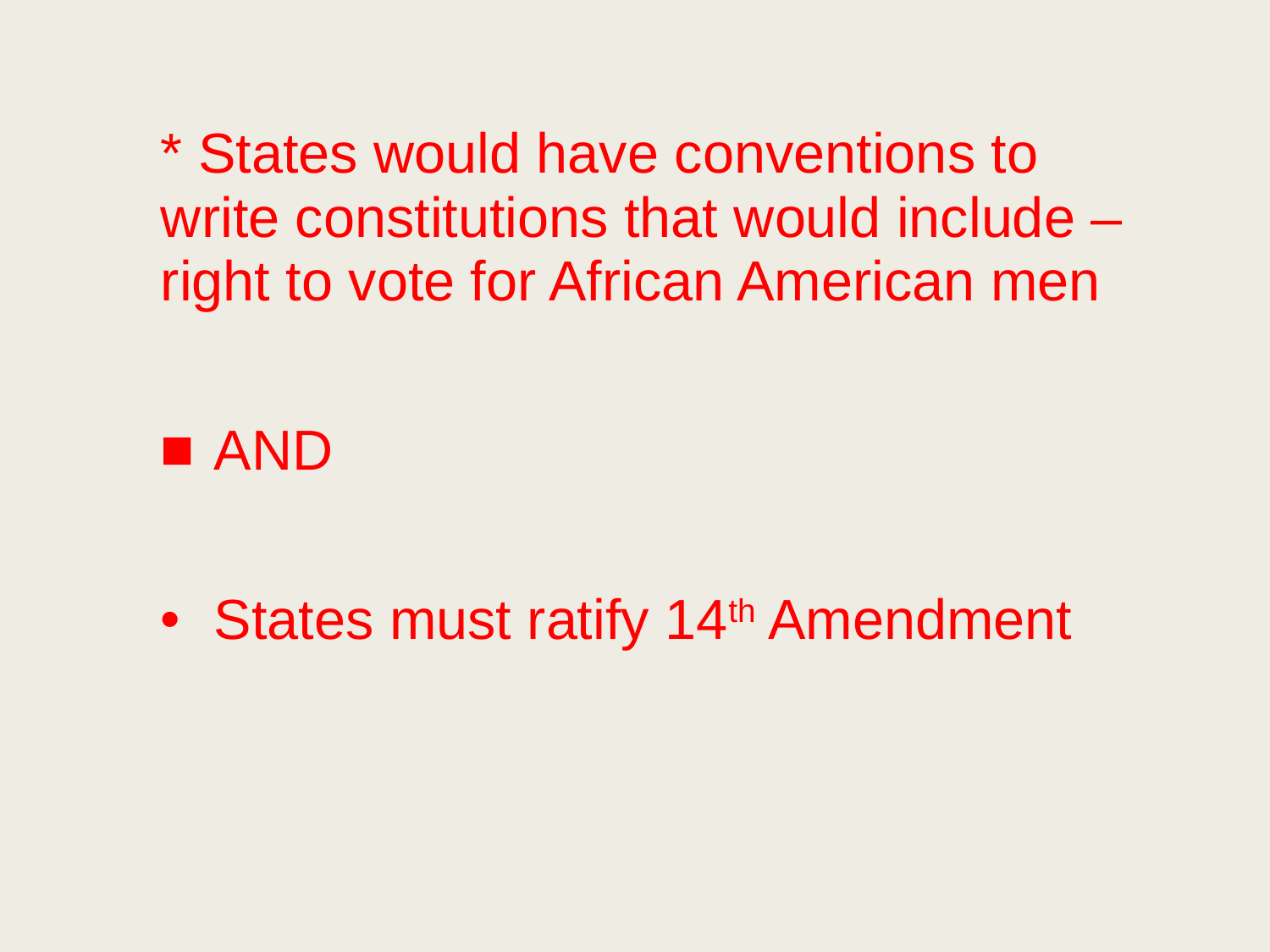

* States would have conventions to write constitutions that would include – right to vote for African American men

AND

States must ratify 14th Amendment